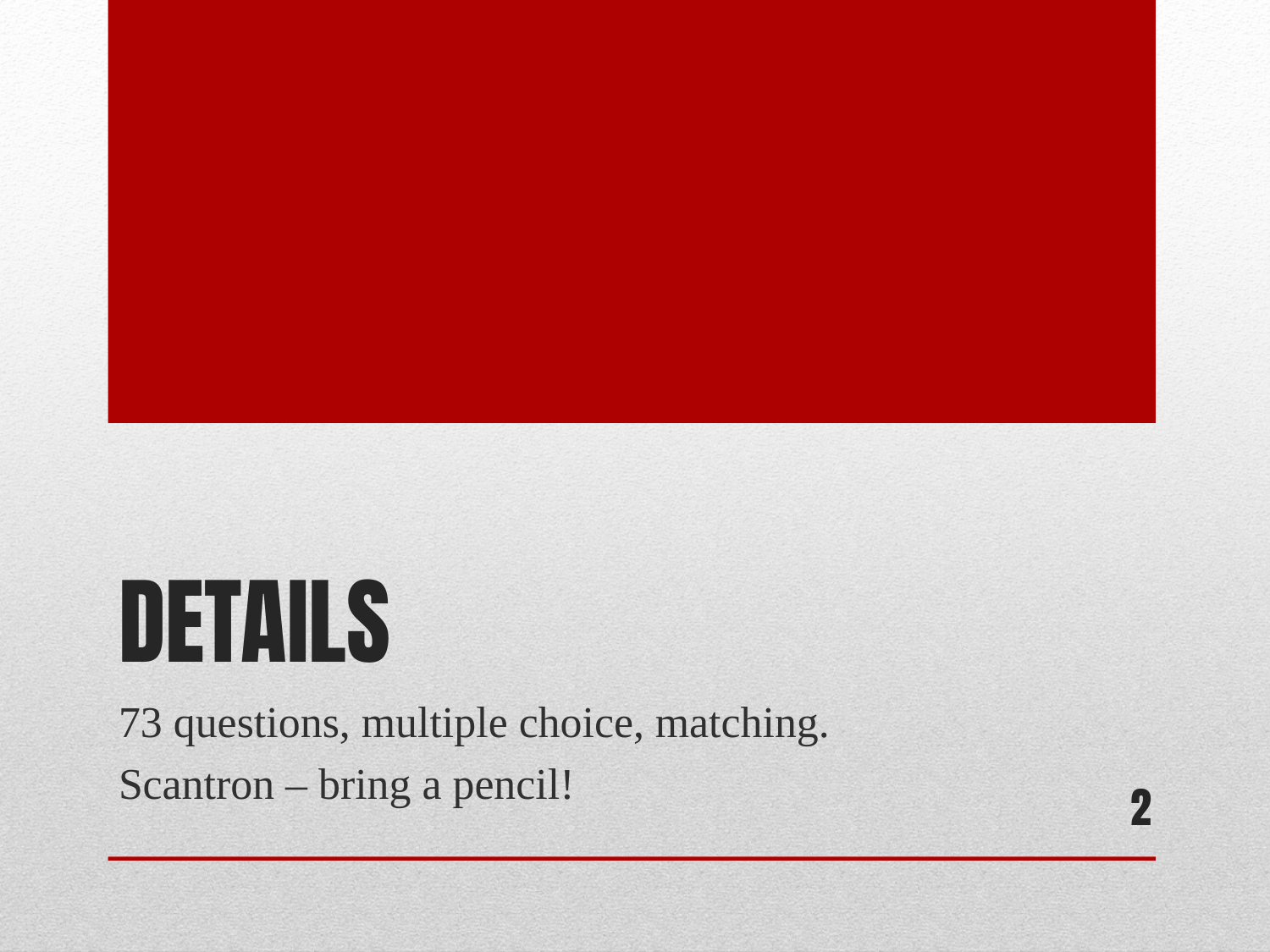

# Details
73 questions, multiple choice, matching.
Scantron – bring a pencil!
2